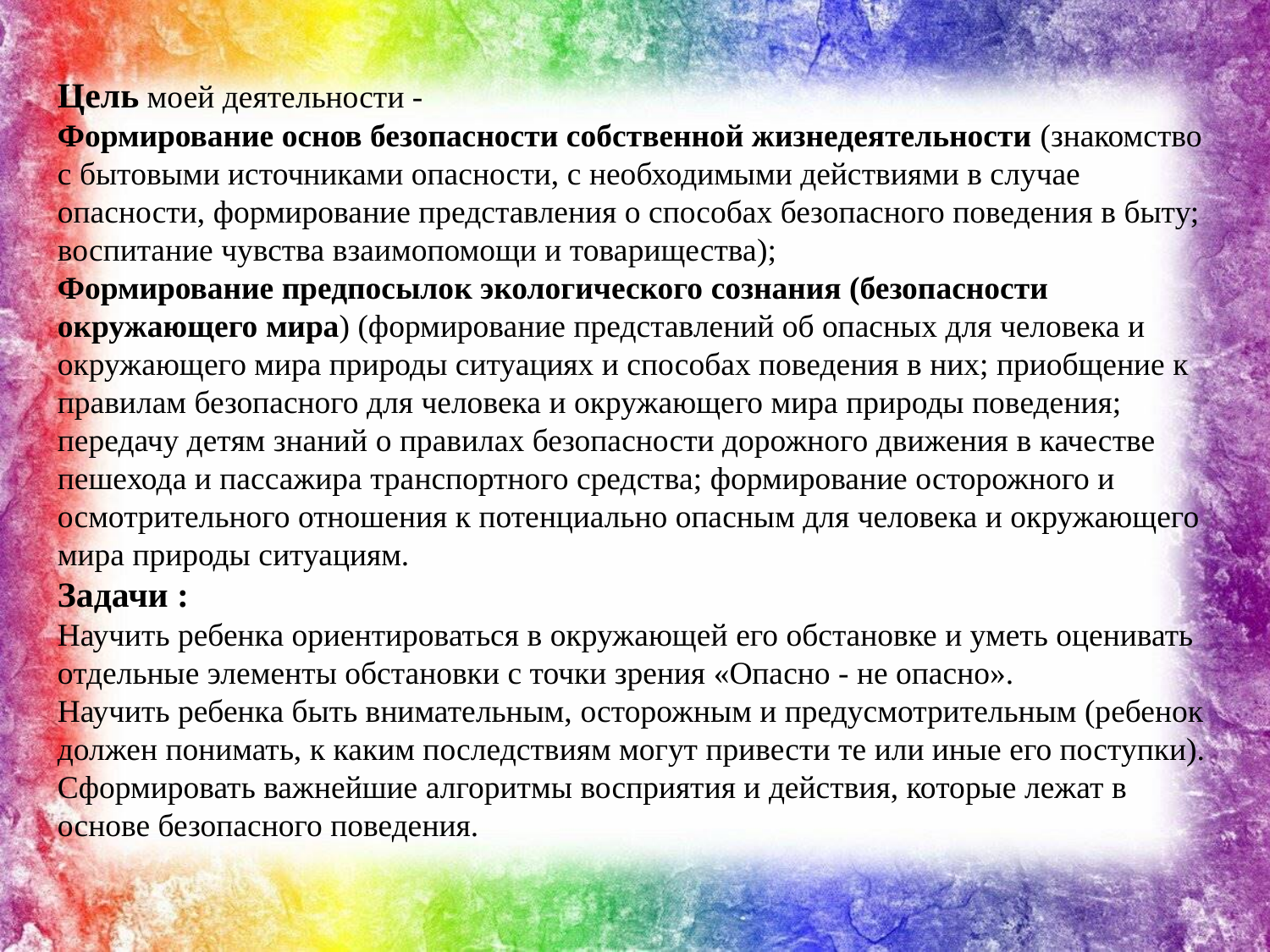

Цель моей деятельности -
Формирование основ безопасности собственной жизнедеятельности (знакомство с бытовыми источниками опасности, с необходимыми действиями в случае опасности, формирование представления о способах безопасного поведения в быту; воспитание чувства взаимопомощи и товарищества);
Формирование предпосылок экологического сознания (безопасности окружающего мира) (формирование представлений об опасных для человека и окружающего мира природы ситуациях и способах поведения в них; приобщение к правилам безопасного для человека и окружающего мира природы поведения; передачу детям знаний о правилах безопасности дорожного движения в качестве пешехода и пассажира транспортного средства; формирование осторожного и осмотрительного отношения к потенциально опасным для человека и окружающего мира природы ситуациям.
Задачи :
Научить ребенка ориентироваться в окружающей его обстановке и уметь оценивать отдельные элементы обстановки с точки зрения «Опасно - не опасно».
Научить ребенка быть внимательным, осторожным и предусмотрительным (ребенок должен понимать, к каким последствиям могут привести те или иные его поступки).
Сформировать важнейшие алгоритмы восприятия и действия, которые лежат в основе безопасного поведения.